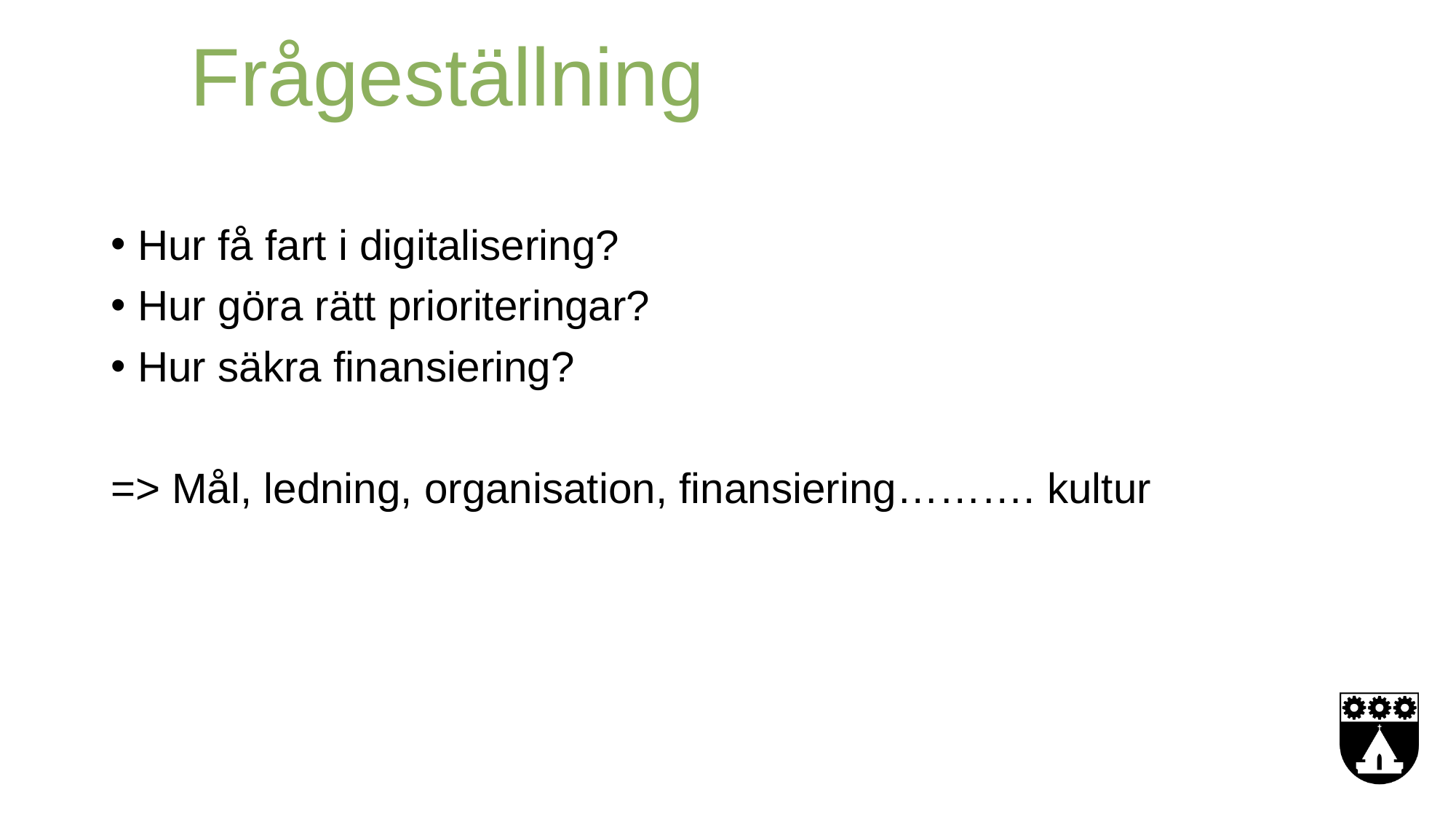

# Frågeställning
Hur få fart i digitalisering?
Hur göra rätt prioriteringar?
Hur säkra finansiering?

=> Mål, ledning, organisation, finansiering………. kultur